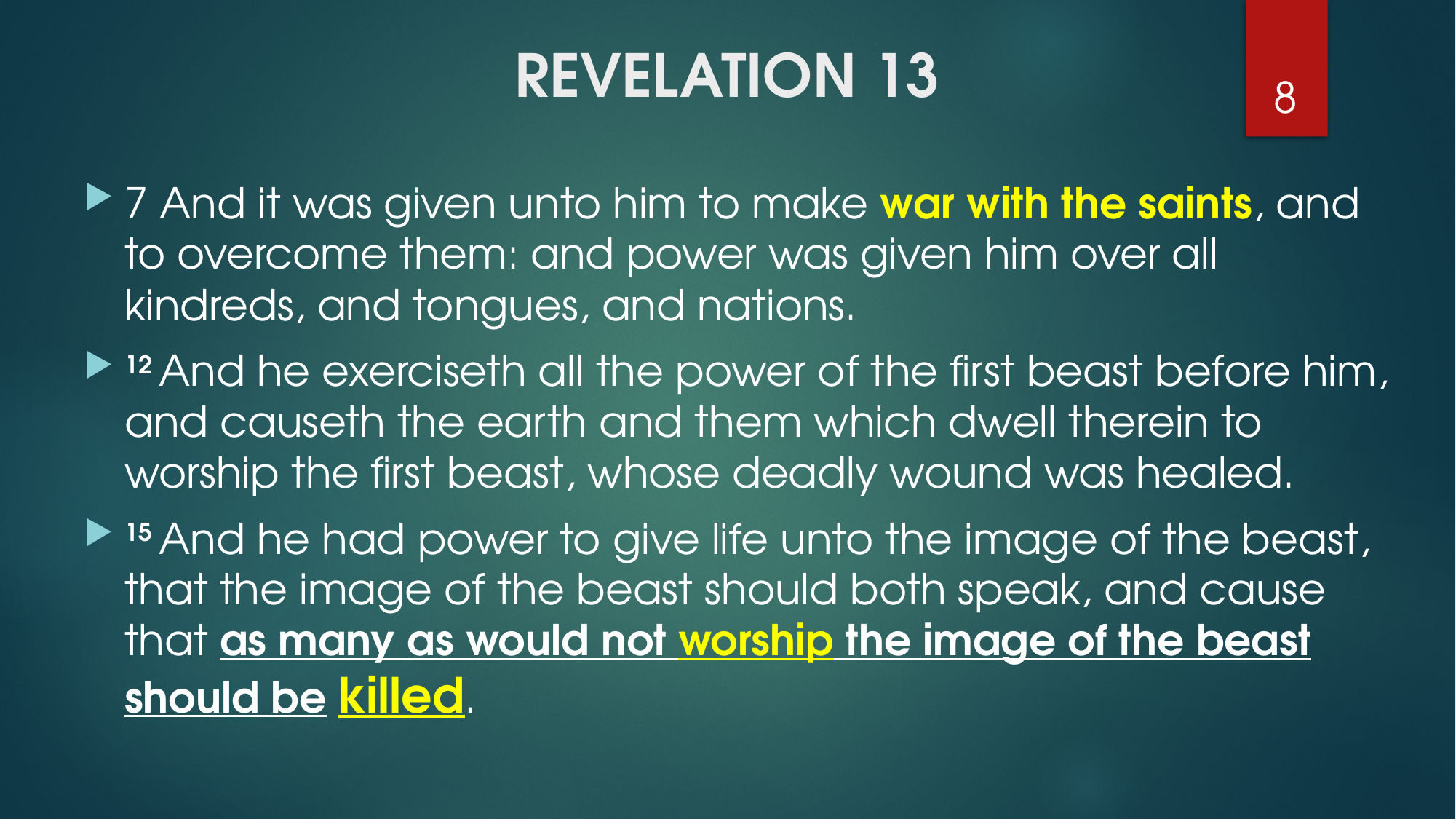

# REVELATION 13
8
7 And it was given unto him to make war with the saints, and to overcome them: and power was given him over all kindreds, and tongues, and nations.
12 And he exerciseth all the power of the first beast before him, and causeth the earth and them which dwell therein to worship the first beast, whose deadly wound was healed.
15 And he had power to give life unto the image of the beast, that the image of the beast should both speak, and cause that as many as would not worship the image of the beast should be killed.